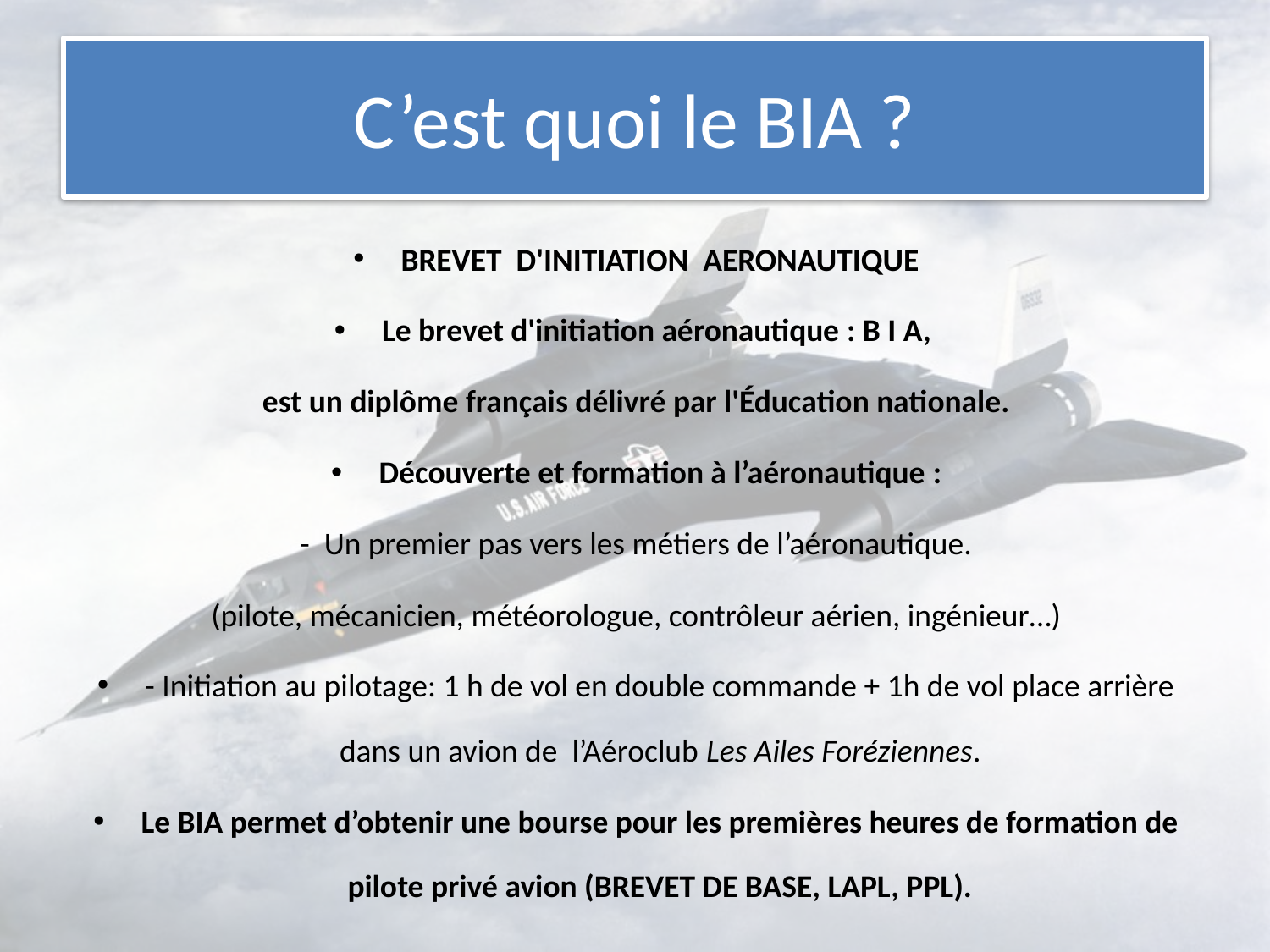

# C’est quoi le BIA ?
BREVET  D'INITIATION  AERONAUTIQUE
Le brevet d'initiation aéronautique : B I A,
est un diplôme français délivré par l'Éducation nationale.
Découverte et formation à l’aéronautique :
-  Un premier pas vers les métiers de l’aéronautique.
(pilote, mécanicien, météorologue, contrôleur aérien, ingénieur…)
- Initiation au pilotage: 1 h de vol en double commande + 1h de vol place arrière dans un avion de  l’Aéroclub Les Ailes Foréziennes.
Le BIA permet d’obtenir une bourse pour les premières heures de formation de pilote privé avion (BREVET DE BASE, LAPL, PPL).